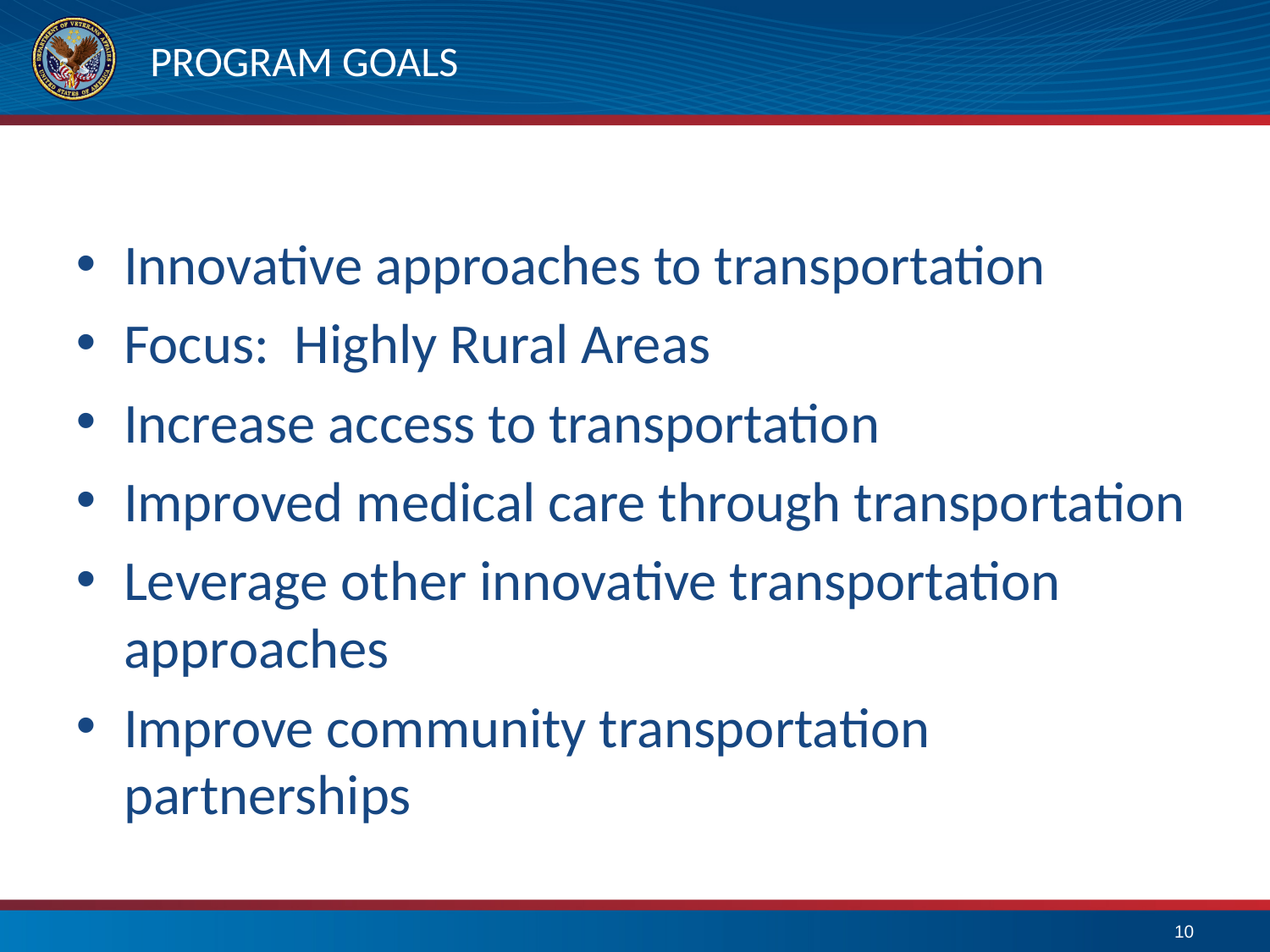

# PROGRAM GOALS
Innovative approaches to transportation
Focus:  Highly Rural Areas
Increase access to transportation
Improved medical care through transportation
Leverage other innovative transportation approaches
Improve community transportation partnerships
10